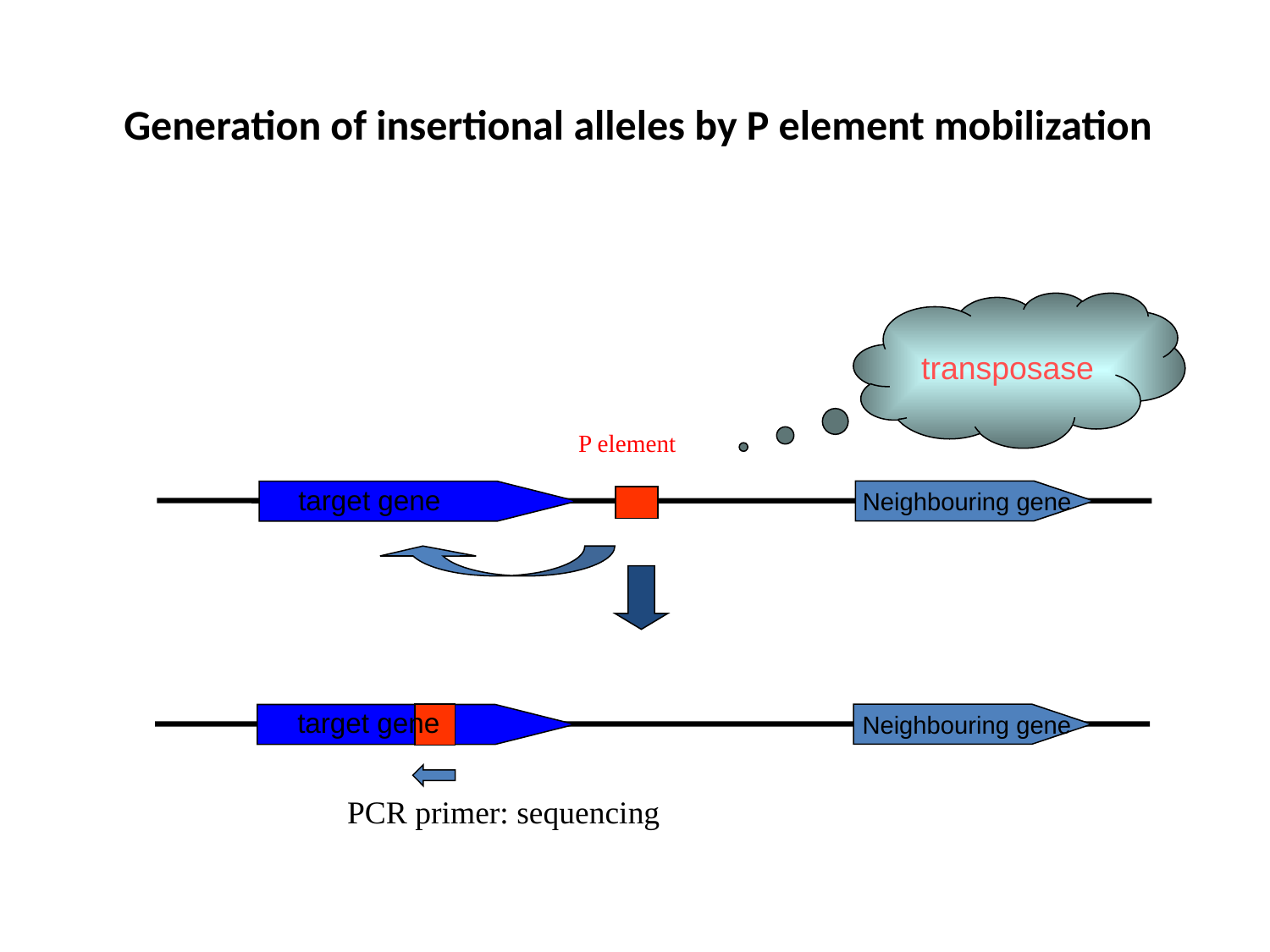

# Generation of insertional alleles by P element mobilization
transposase
P element

target gene

Neighbouring gene

target gene

Neighbouring gene

PCR primer: sequencing